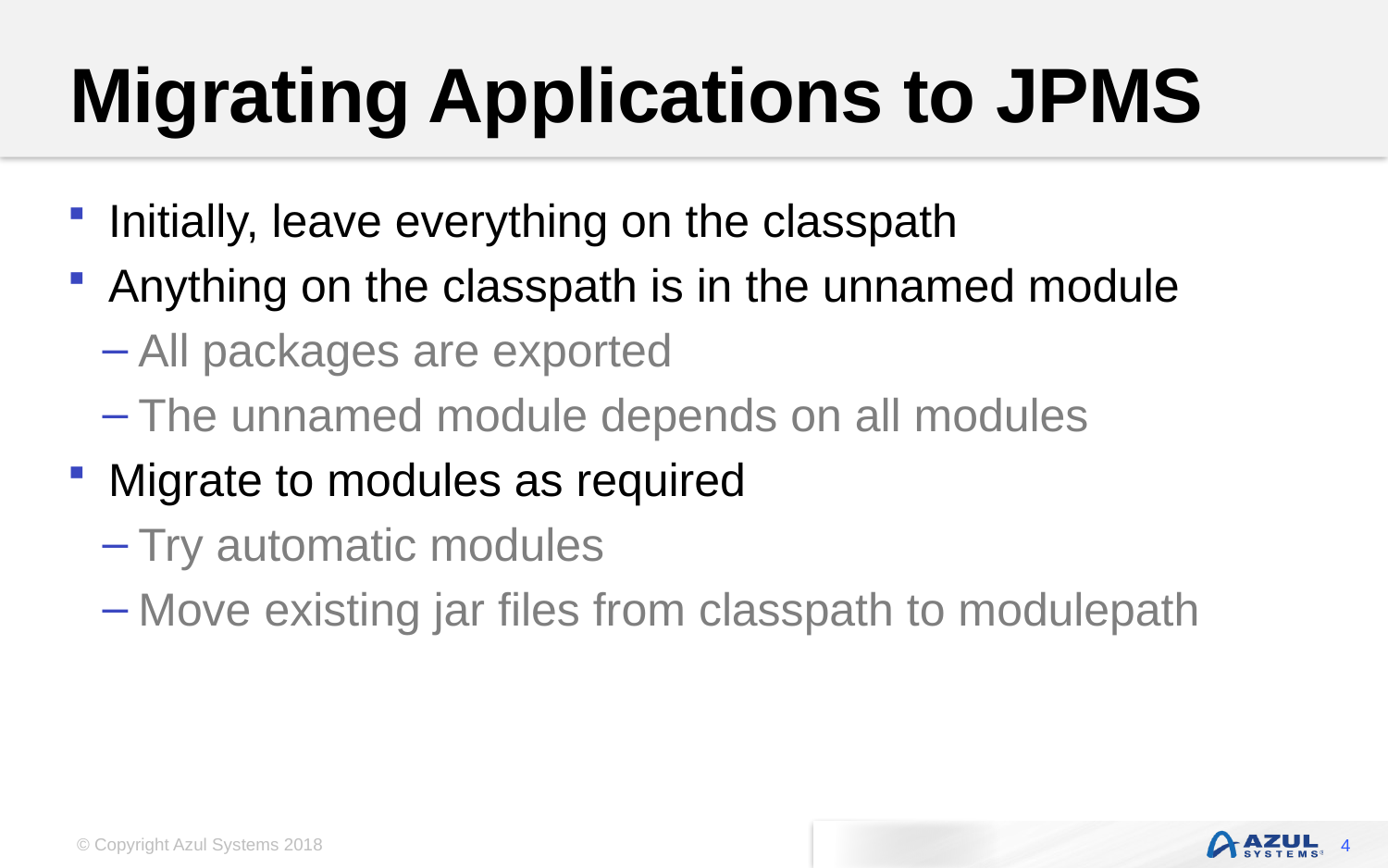

# Migrating Applications to JPMS
Initially, leave everything on the classpath
Anything on the classpath is in the unnamed module
All packages are exported
The unnamed module depends on all modules
Migrate to modules as required
Try automatic modules
Move existing jar files from classpath to modulepath
4